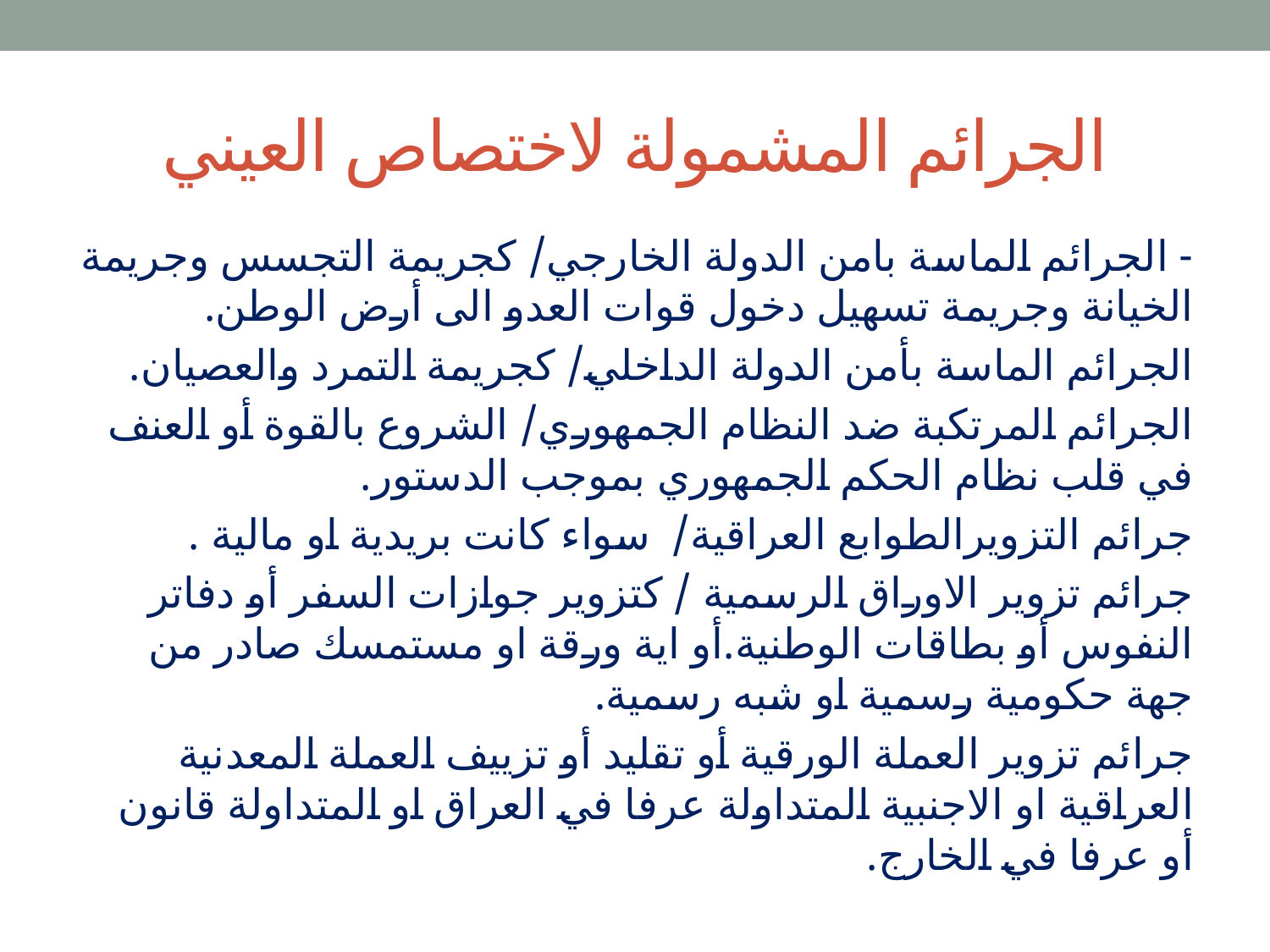

# الجرائم المشمولة لاختصاص العيني
- الجرائم الماسة بامن الدولة الخارجي/ كجريمة التجسس وجريمة الخيانة وجريمة تسهيل دخول قوات العدو الى أرض الوطن.
الجرائم الماسة بأمن الدولة الداخلي/ كجريمة التمرد والعصيان.
الجرائم المرتكبة ضد النظام الجمهوري/ الشروع بالقوة أو العنف في قلب نظام الحكم الجمهوري بموجب الدستور.
جرائم التزويرالطوابع العراقية/  سواء كانت بريدية او مالية .
جرائم تزوير الاوراق الرسمية / كتزوير جوازات السفر أو دفاتر النفوس أو بطاقات الوطنية.أو اية ورقة او مستمسك صادر من جهة حكومية رسمية او شبه رسمية.
جرائم تزوير العملة الورقية أو تقليد أو تزييف العملة المعدنية العراقية او الاجنبية المتداولة عرفا في العراق او المتداولة قانون أو عرفا في الخارج.